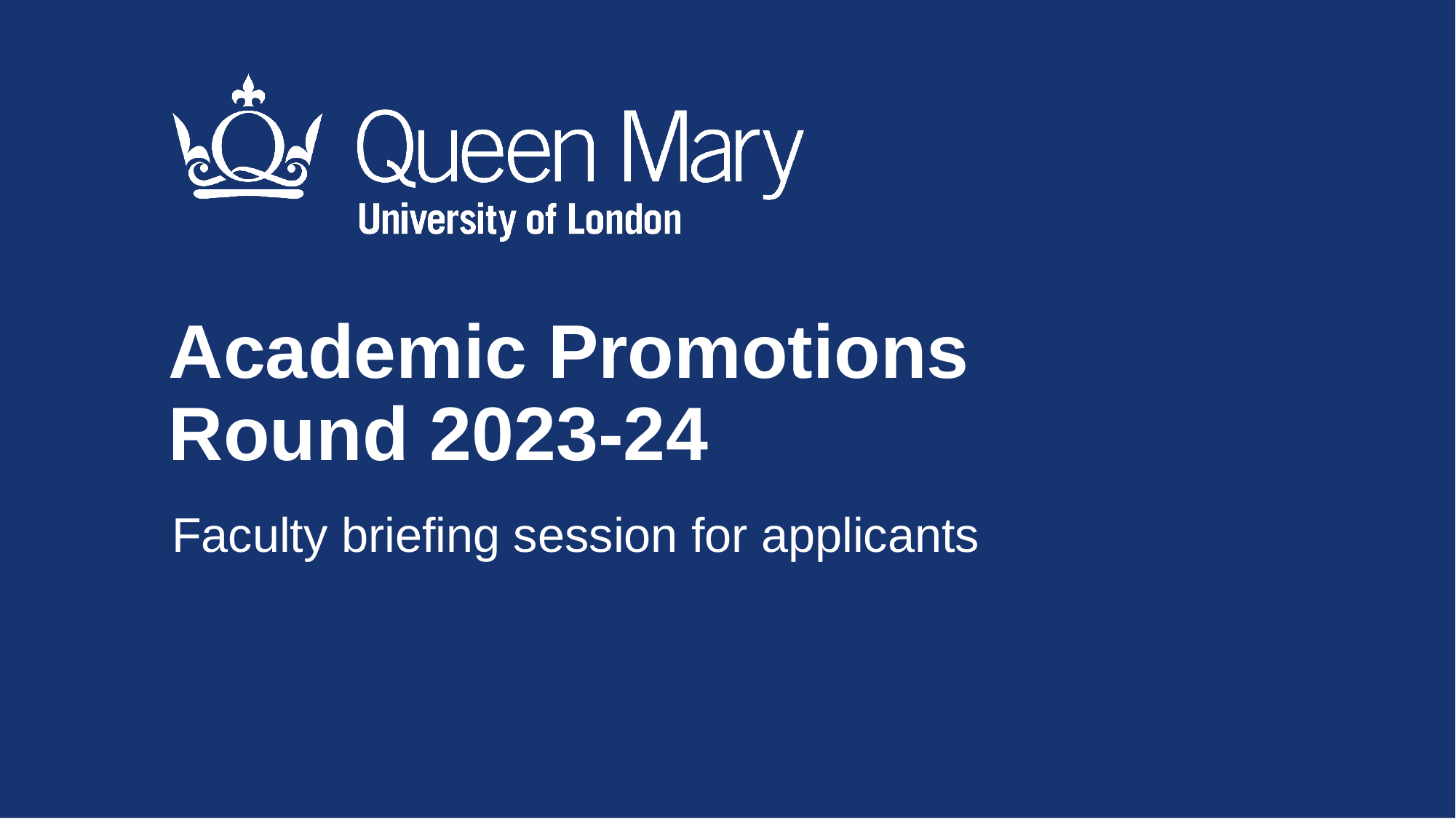

Academic Promotions Round 2023-24
Faculty briefing session for applicants